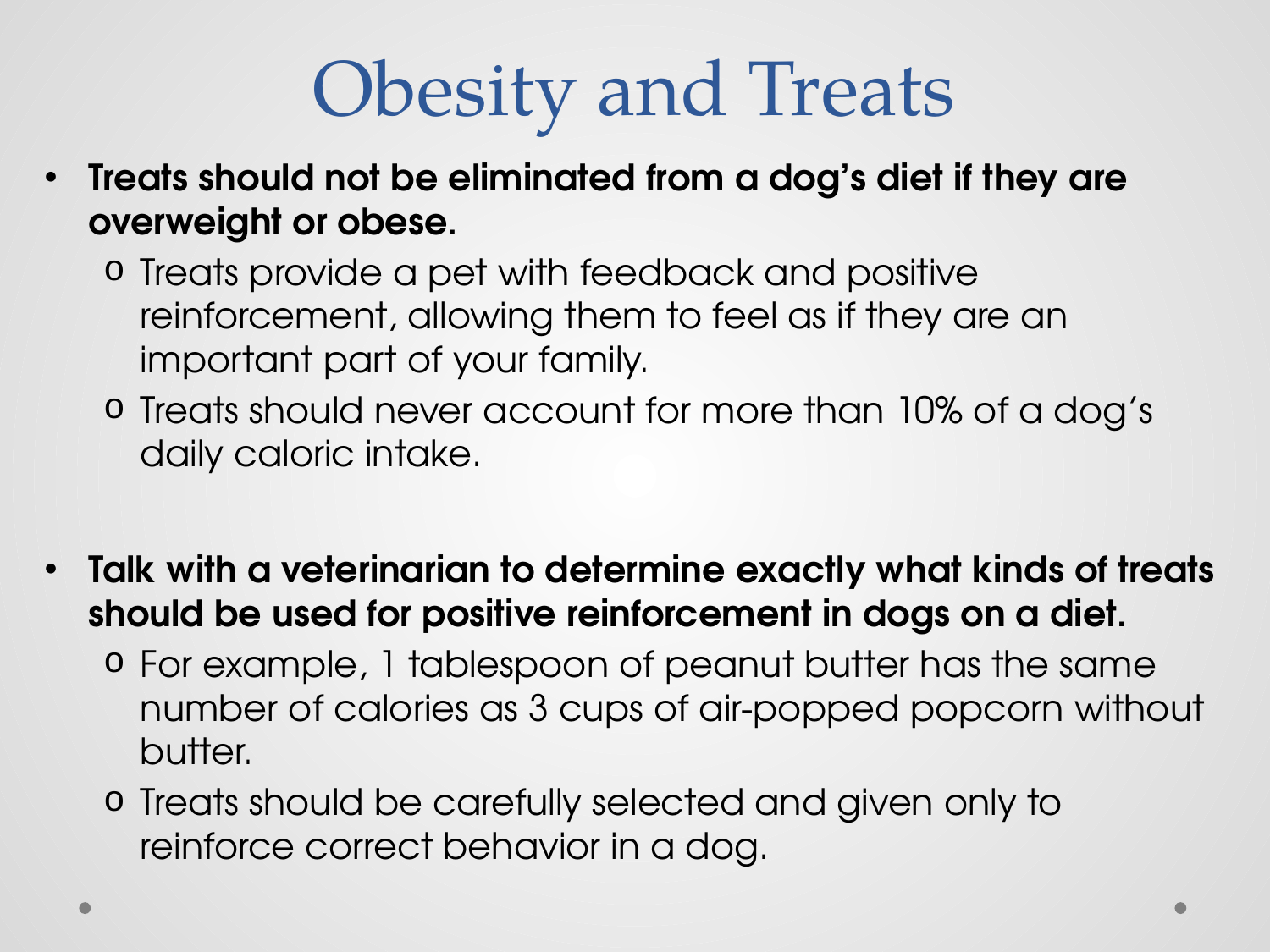

# Obesity and Treats
Treats should not be eliminated from a dog’s diet if they are overweight or obese.
Treats provide a pet with feedback and positive reinforcement, allowing them to feel as if they are an important part of your family.
Treats should never account for more than 10% of a dog’s daily caloric intake.

Talk with a veterinarian to determine exactly what kinds of treats should be used for positive reinforcement in dogs on a diet.
For example, 1 tablespoon of peanut butter has the same number of calories as 3 cups of air-popped popcorn without butter.
Treats should be carefully selected and given only to reinforce correct behavior in a dog.